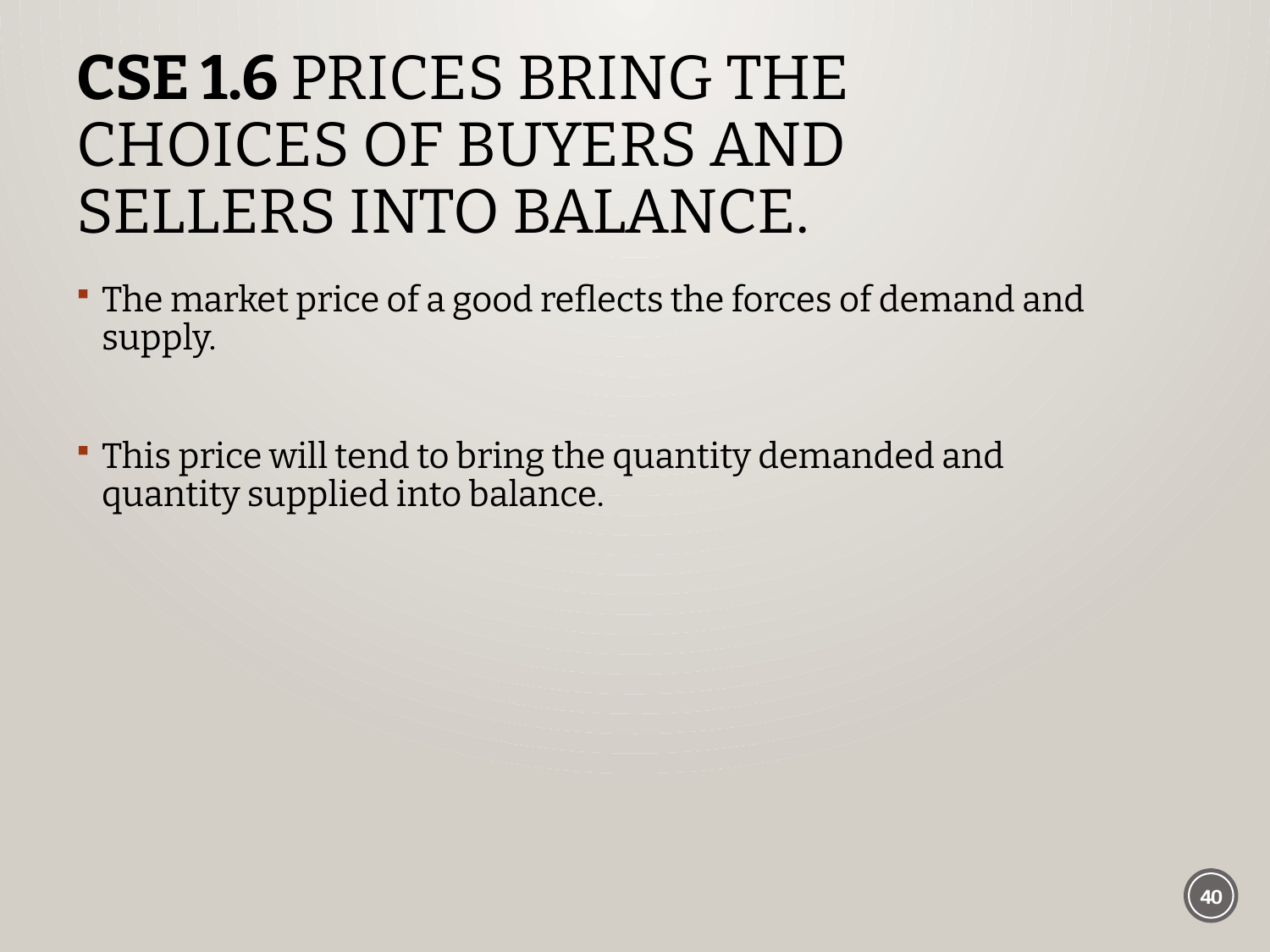

# CSE 1.6 Prices bring the choices of buyers and sellers into balance.
The market price of a good reflects the forces of demand and supply.

This price will tend to bring the quantity demanded and quantity supplied into balance.
40